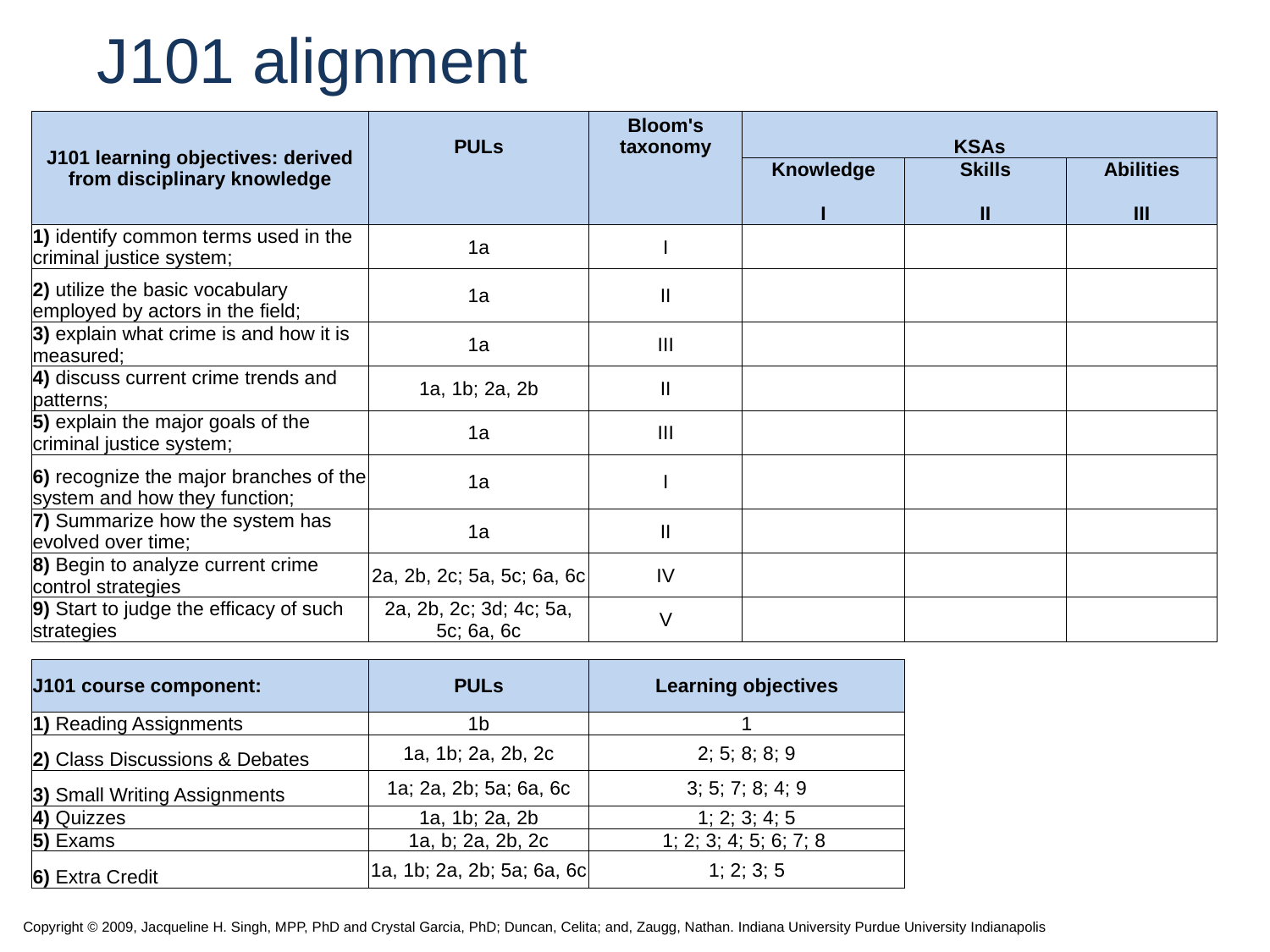

# J101 alignment
| J101 learning objectives: derived from disciplinary knowledge | PULs | Bloom's taxonomy | KSAs |  |  |
| --- | --- | --- | --- | --- | --- |
|  |  |  | Knowledge | Skills | Abilities |
|  |  |  | I | II | III |
| 1) identify common terms used in the criminal justice system; | 1a | I |  |  |  |
| 2) utilize the basic vocabulary employed by actors in the field; | 1a | II |  |  |  |
| 3) explain what crime is and how it is measured; | 1a | III |  |  |  |
| 4) discuss current crime trends and patterns; | 1a, 1b; 2a, 2b | II |  |  |  |
| 5) explain the major goals of the criminal justice system; | 1a | III |  |  |  |
| 6) recognize the major branches of the system and how they function; | 1a | I |  |  |  |
| 7) Summarize how the system has evolved over time; | 1a | II |  |  |  |
| 8) Begin to analyze current crime control strategies | 2a, 2b, 2c; 5a, 5c; 6a, 6c | IV |  |  |  |
| 9) Start to judge the efficacy of such strategies | 2a, 2b, 2c; 3d; 4c; 5a, 5c; 6a, 6c | V |  |  |  |
|  |  |  |  |  |  |
| J101 course component: | PULs | Learning objectives |  |  |  |
| 1) Reading Assignments | 1b | 1 |  |  |  |
| 2) Class Discussions & Debates | 1a, 1b; 2a, 2b, 2c | 2; 5; 8; 8; 9 |  |  |  |
| 3) Small Writing Assignments | 1a; 2a, 2b; 5a; 6a, 6c | 3; 5; 7; 8; 4; 9 |  |  |  |
| 4) Quizzes | 1a, 1b; 2a, 2b | 1; 2; 3; 4; 5 |  |  |  |
| 5) Exams | 1a, b; 2a, 2b, 2c | 1; 2; 3; 4; 5; 6; 7; 8 |  |  |  |
| 6) Extra Credit | 1a, 1b; 2a, 2b; 5a; 6a, 6c | 1; 2; 3; 5 |  |  |  |
13
Copyright © 2009, Jacqueline H. Singh, MPP, PhD and Crystal Garcia, PhD; Duncan, Celita; and, Zaugg, Nathan. Indiana University Purdue University Indianapolis